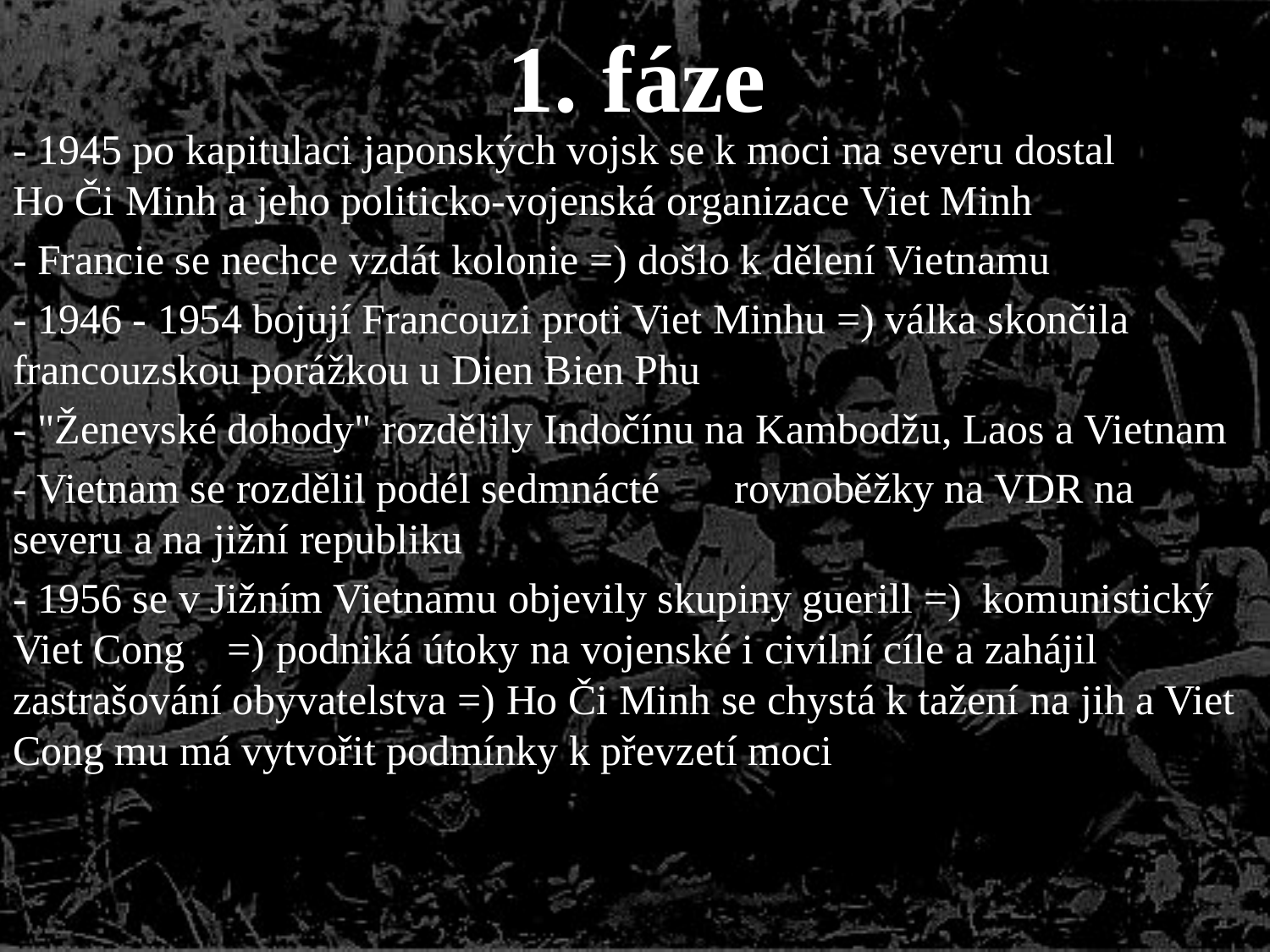

# 1. fáze
- 1945 po kapitulaci japonských vojsk se k moci na severu dostal          Ho Či Minh a jeho politicko-vojenská organizace Viet Minh
- Francie se nechce vzdát kolonie =) došlo k dělení Vietnamu
- 1946 - 1954 bojují Francouzi proti Viet Minhu =) válka skončila francouzskou porážkou u Dien Bien Phu
- "Ženevské dohody" rozdělily Indočínu na Kambodžu, Laos a Vietnam
- Vietnam se rozdělil podél sedmnácté       rovnoběžky na VDR na severu a na jižní republiku
- 1956 se v Jižním Vietnamu objevily skupiny guerill =)  komunistický Viet Cong    =) podniká útoky na vojenské i civilní cíle a zahájil zastrašování obyvatelstva =) Ho Či Minh se chystá k tažení na jih a Viet Cong mu má vytvořit podmínky k převzetí moci